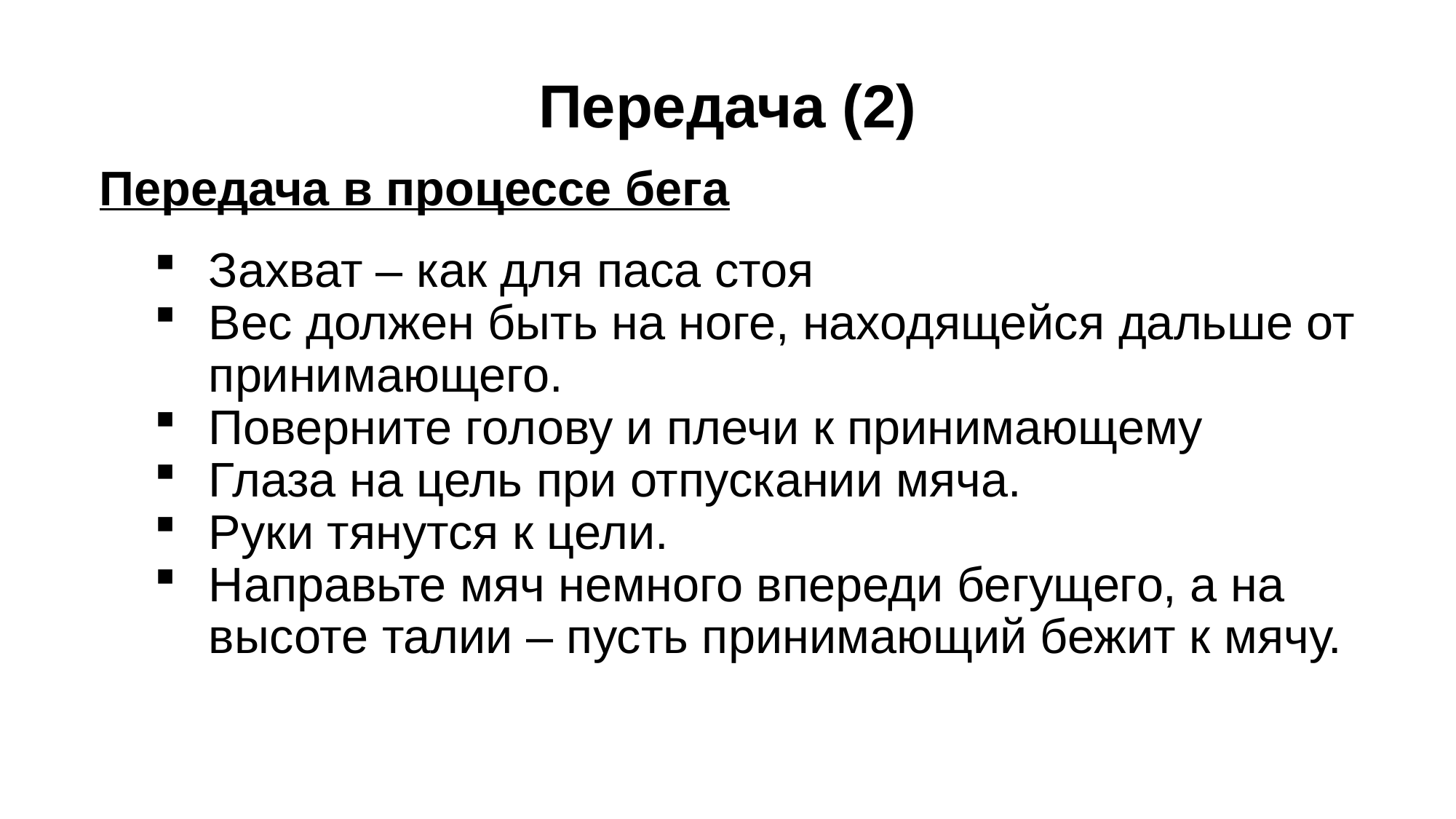

Передача (2)
Передача в процессе бега

Захват – как для паса стоя
Вес должен быть на ноге, находящейся дальше от принимающего.
Поверните голову и плечи к принимающему
Глаза на цель при отпускании мяча.
Руки тянутся к цели.
Направьте мяч немного впереди бегущего, а на высоте талии – пусть принимающий бежит к мячу.